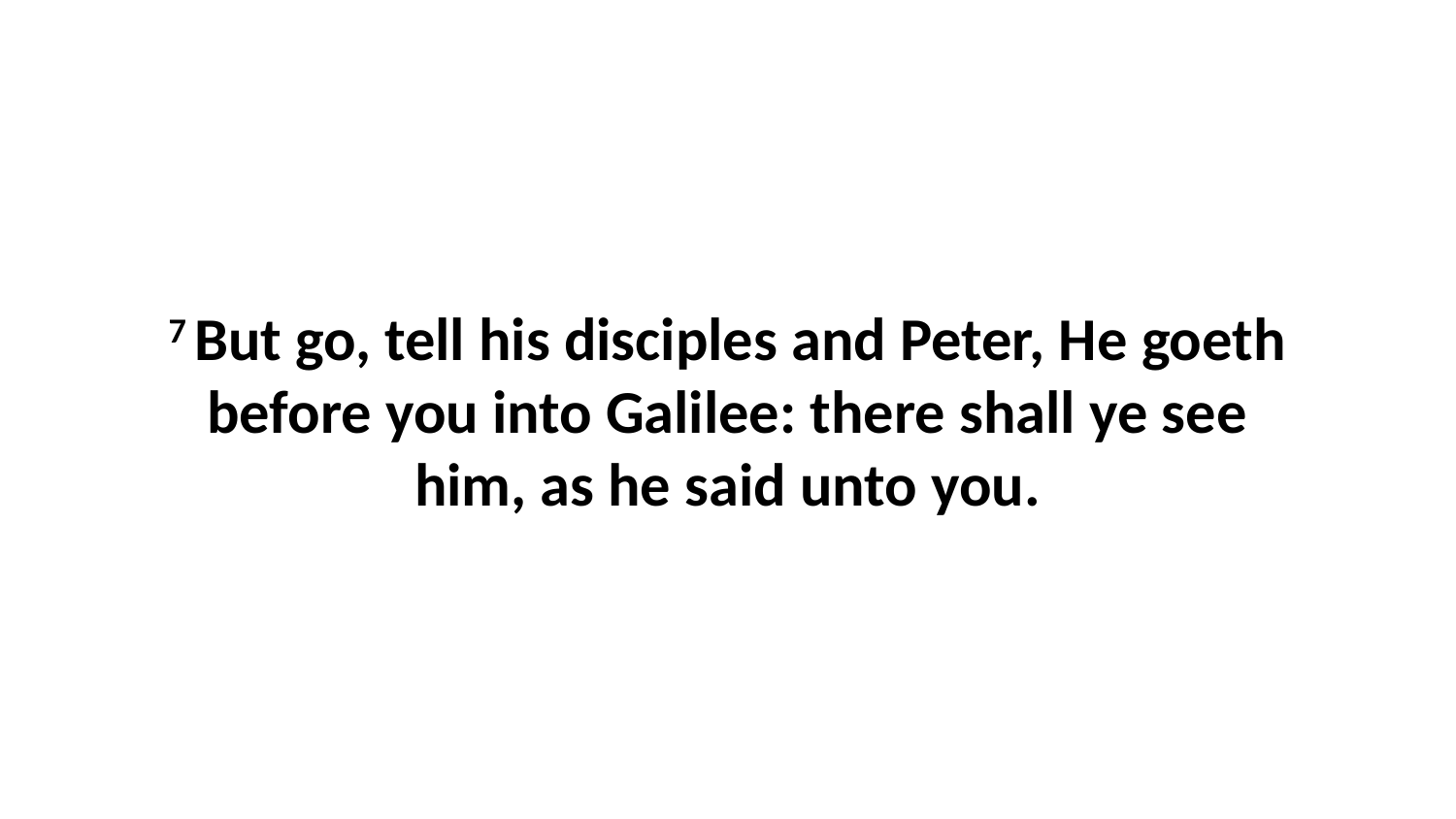

7 But go, tell his disciples and Peter, He goeth before you into Galilee: there shall ye see him, as he said unto you.